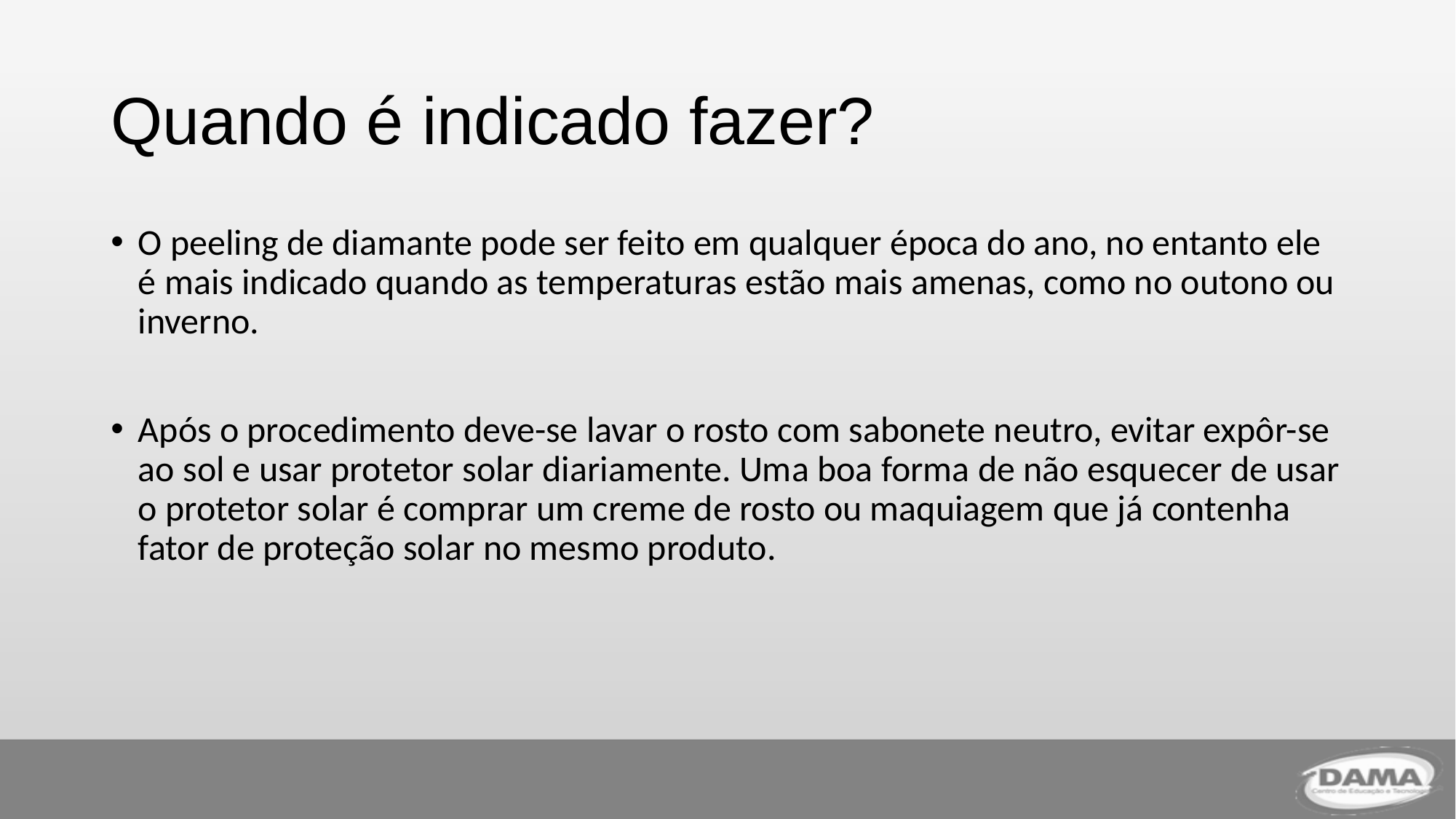

# Quando é indicado fazer?
O peeling de diamante pode ser feito em qualquer época do ano, no entanto ele é mais indicado quando as temperaturas estão mais amenas, como no outono ou inverno.

Após o procedimento deve-se lavar o rosto com sabonete neutro, evitar expôr-se ao sol e usar protetor solar diariamente. Uma boa forma de não esquecer de usar o protetor solar é comprar um creme de rosto ou maquiagem que já contenha fator de proteção solar no mesmo produto.